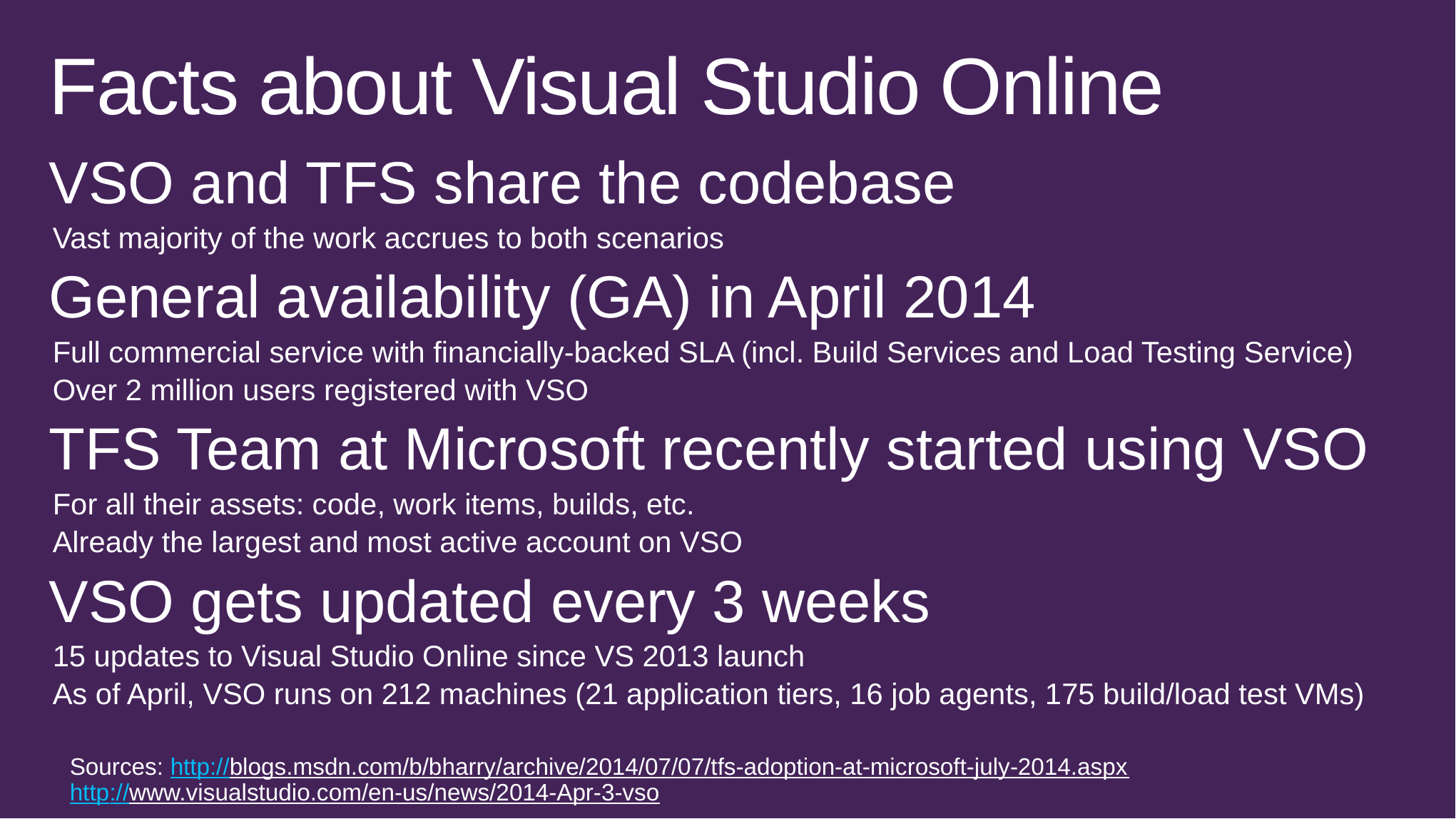

# Facts about Visual Studio Online
VSO and TFS share the codebase
Vast majority of the work accrues to both scenarios
General availability (GA) in April 2014
Full commercial service with financially-backed SLA (incl. Build Services and Load Testing Service)
Over 2 million users registered with VSO
TFS Team at Microsoft recently started using VSO
For all their assets: code, work items, builds, etc.
Already the largest and most active account on VSO
VSO gets updated every 3 weeks
15 updates to Visual Studio Online since VS 2013 launch
As of April, VSO runs on 212 machines (21 application tiers, 16 job agents, 175 build/load test VMs)

Sources: http://blogs.msdn.com/b/bharry/archive/2014/07/07/tfs-adoption-at-microsoft-july-2014.aspx
http://www.visualstudio.com/en-us/news/2014-Apr-3-vso